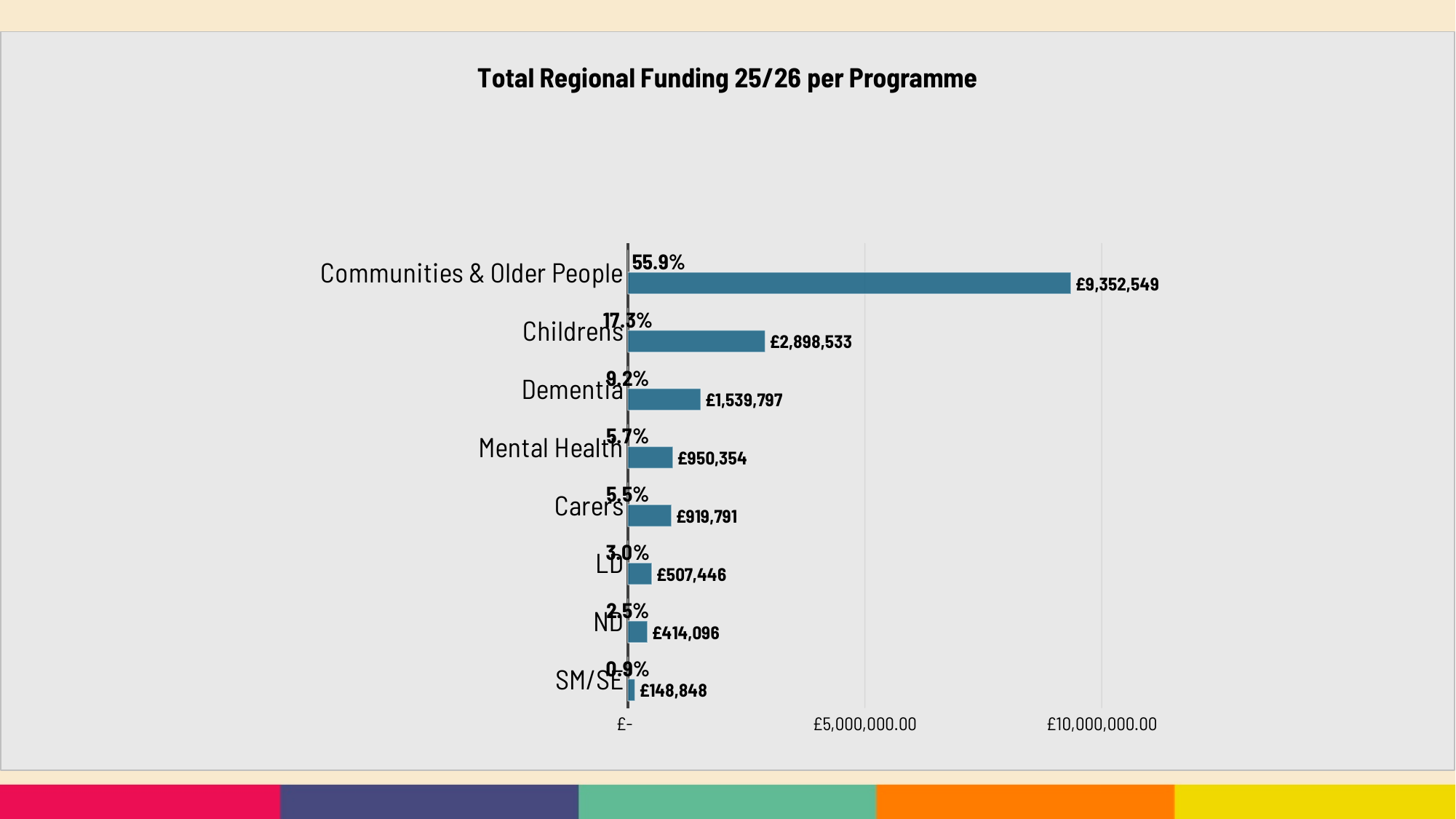

### Chart: Total Funding 25/26
Regional/local

| Category |
|---|

### Chart: Total Regional Funding 25/26 per Programme

| Category | Sum of Total Funding 25/26 |  Percentage |
|---|---|---|
| SM/SE | 148848.0 | 0.00889631904627457 |
| ND | 414096.0 | 0.024749611226124065 |
| LD | 507446.48 | 0.030328965017930965 |
| Carers | 919791.0 | 0.05497389411945027 |
| Mental Health | 950353.5 | 0.056800547825591886 |
| Dementia | 1539797.06 | 0.09203029877644033 |
| Childrens | 2898533.2928 | 0.17323898835723414 |
| Communities & Older People | 9352549.0 | 0.5589813756309537 |